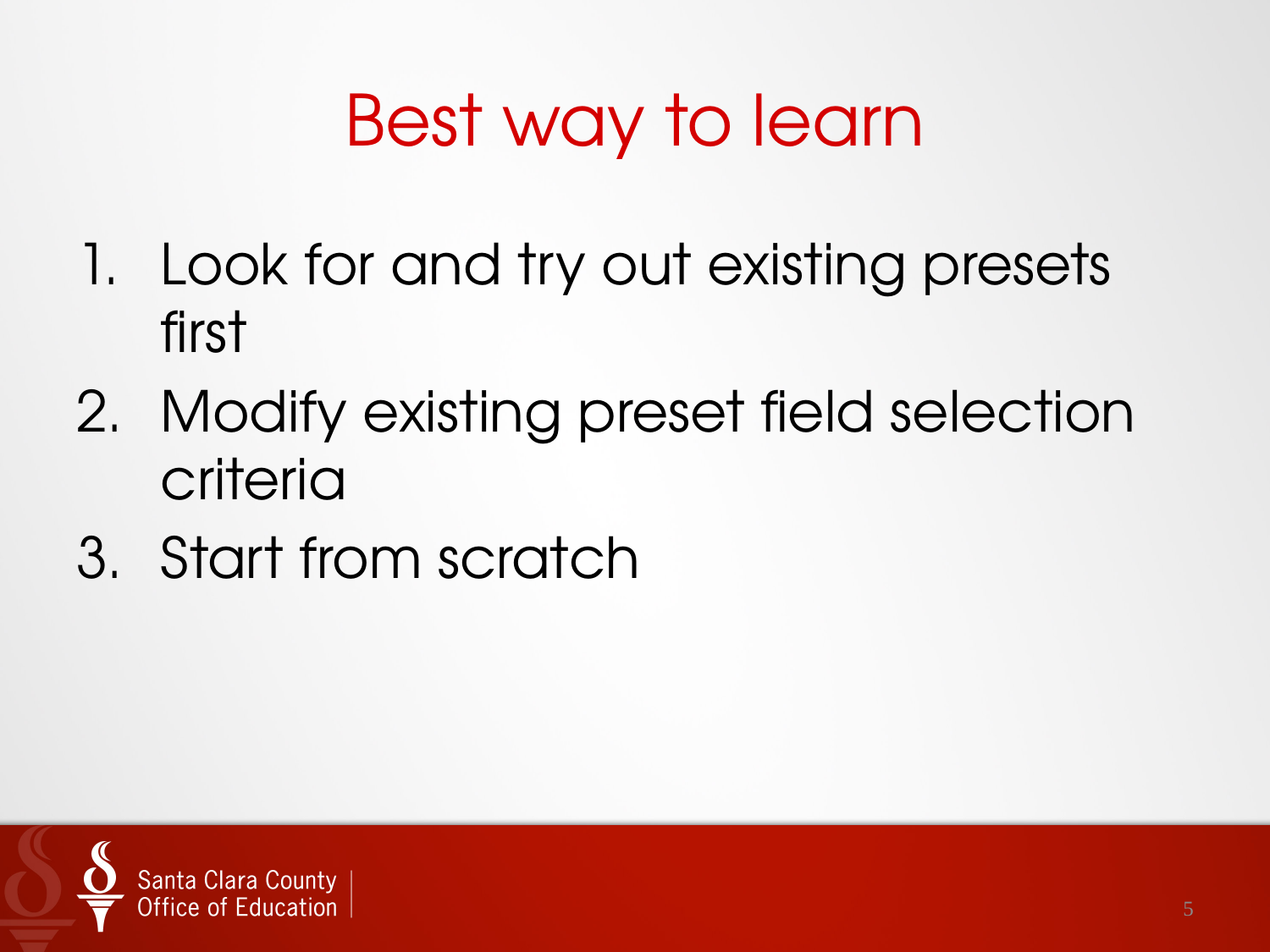

# Best way to learn
Look for and try out existing presets first
Modify existing preset field selection criteria
Start from scratch
5